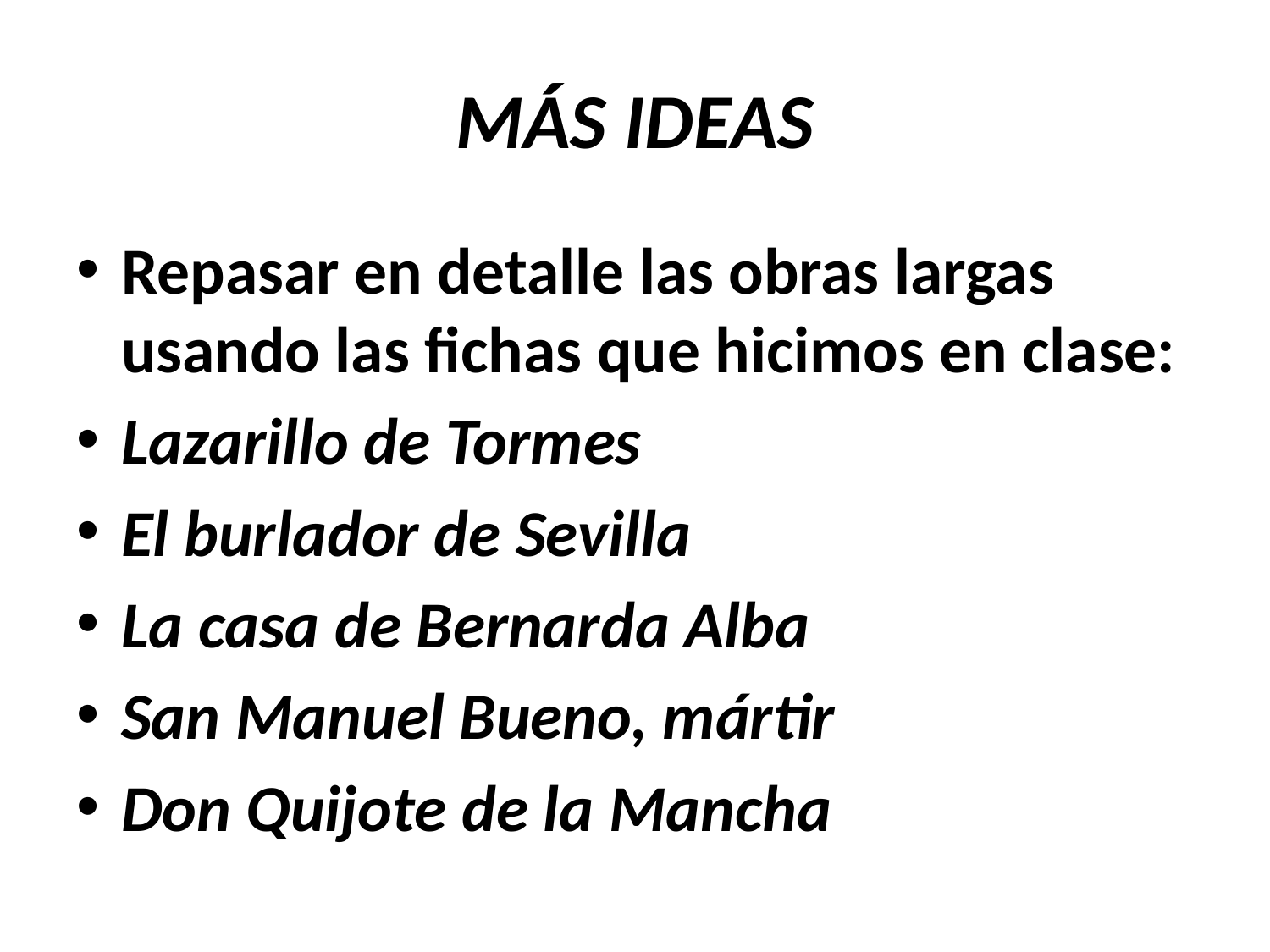

# MÁS IDEAS
Repasar en detalle las obras largas usando las fichas que hicimos en clase:
Lazarillo de Tormes
El burlador de Sevilla
La casa de Bernarda Alba
San Manuel Bueno, mártir
Don Quijote de la Mancha